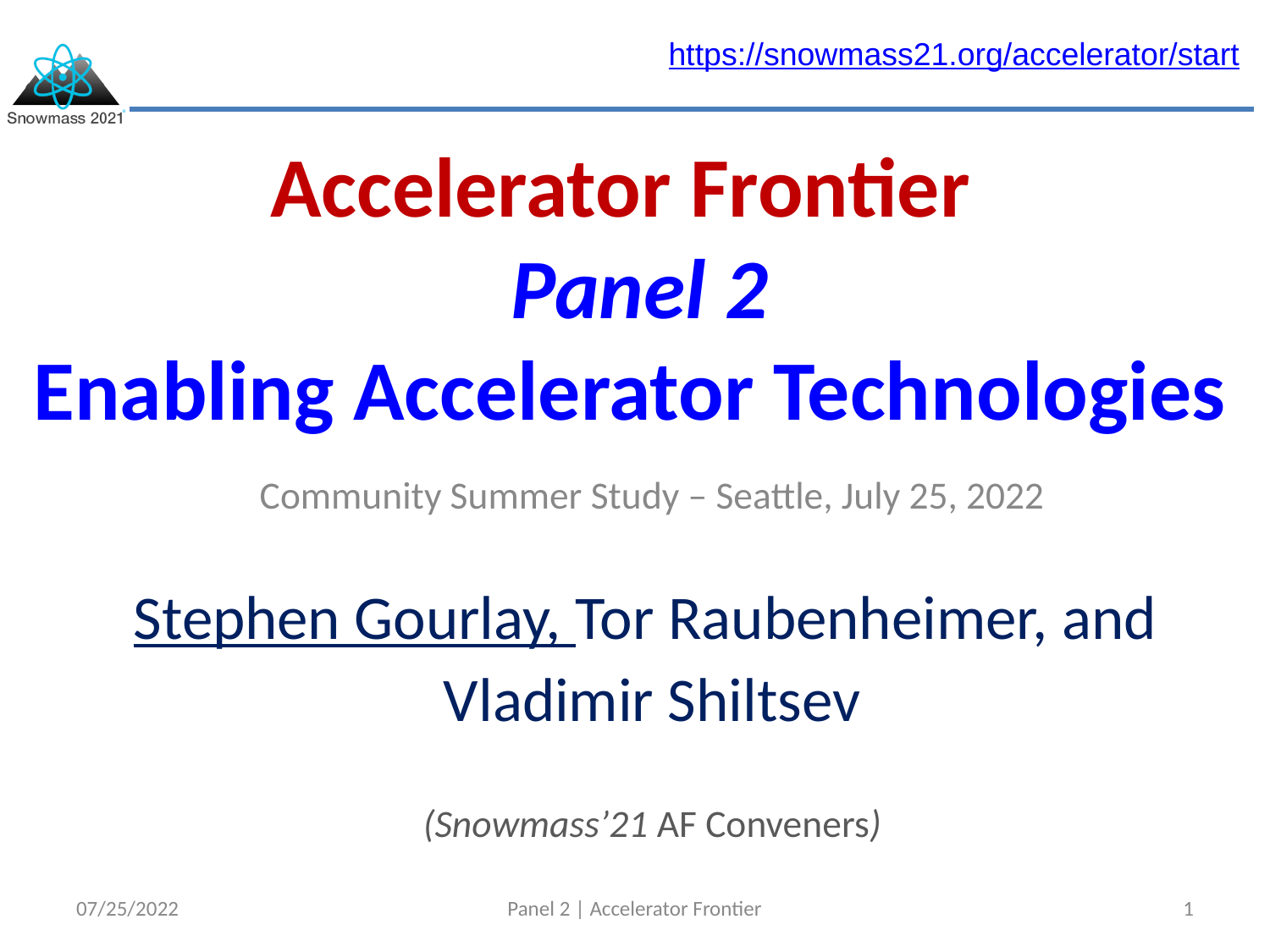

https://snowmass21.org/accelerator/start

# Accelerator Frontier Panel 2 Enabling Accelerator Technologies
Community Summer Study – Seattle, July 25, 2022

Stephen Gourlay, Tor Raubenheimer, and
Vladimir Shiltsev

(Snowmass’21 AF Conveners)
07/25/2022
Panel 2 | Accelerator Frontier
1